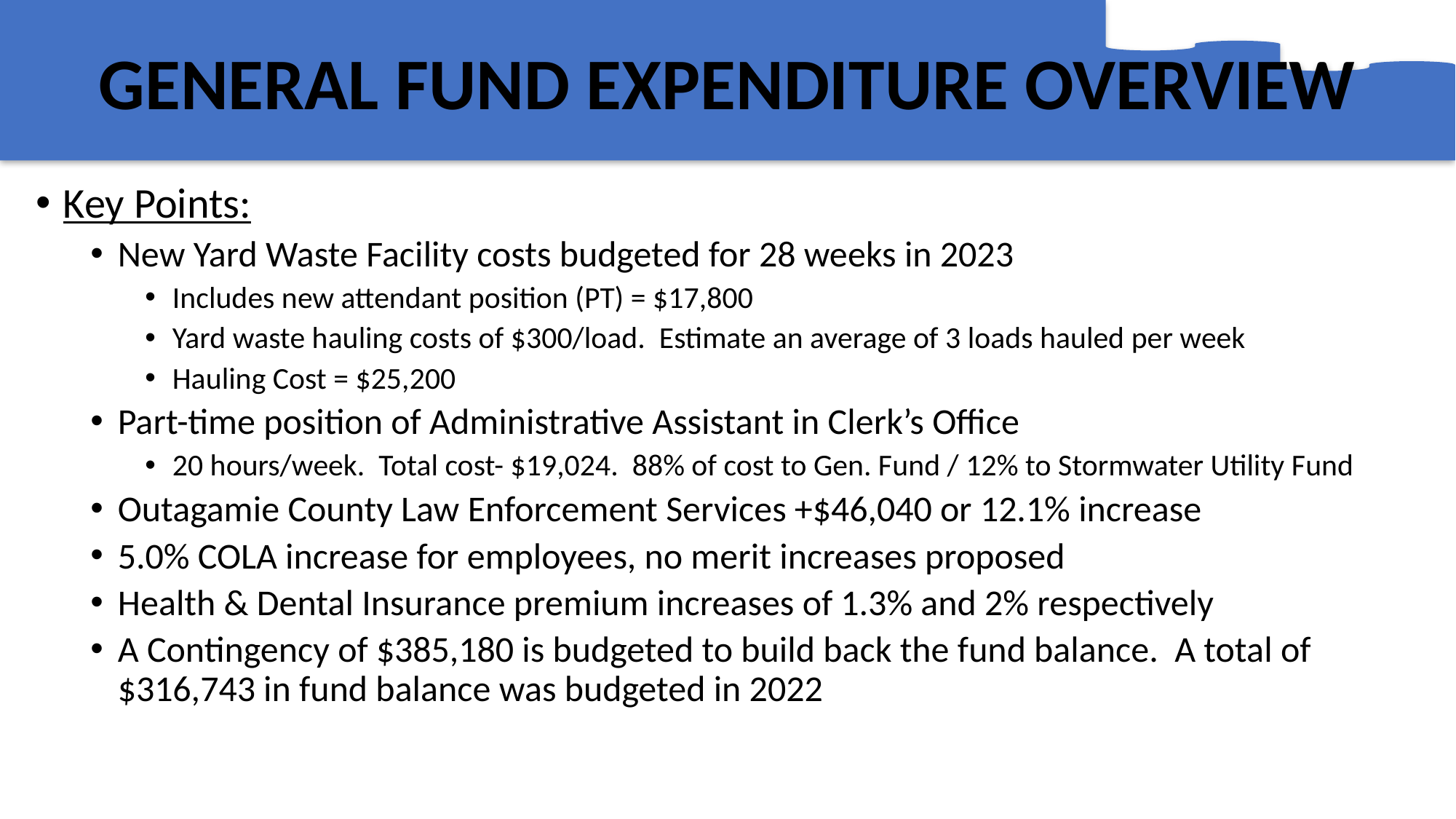

GENERAL FUND EXPENDITURE OVERVIEW
Key Points:
New Yard Waste Facility costs budgeted for 28 weeks in 2023
Includes new attendant position (PT) = $17,800
Yard waste hauling costs of $300/load.  Estimate an average of 3 loads hauled per week
Hauling Cost = $25,200
Part-time position of Administrative Assistant in Clerk’s Office
20 hours/week.  Total cost- $19,024.  88% of cost to Gen. Fund / 12% to Stormwater Utility Fund
Outagamie County Law Enforcement Services +$46,040 or 12.1% increase
5.0% COLA increase for employees, no merit increases proposed
Health & Dental Insurance premium increases of 1.3% and 2% respectively
A Contingency of $385,180 is budgeted to build back the fund balance.  A total of $316,743 in fund balance was budgeted in 2022